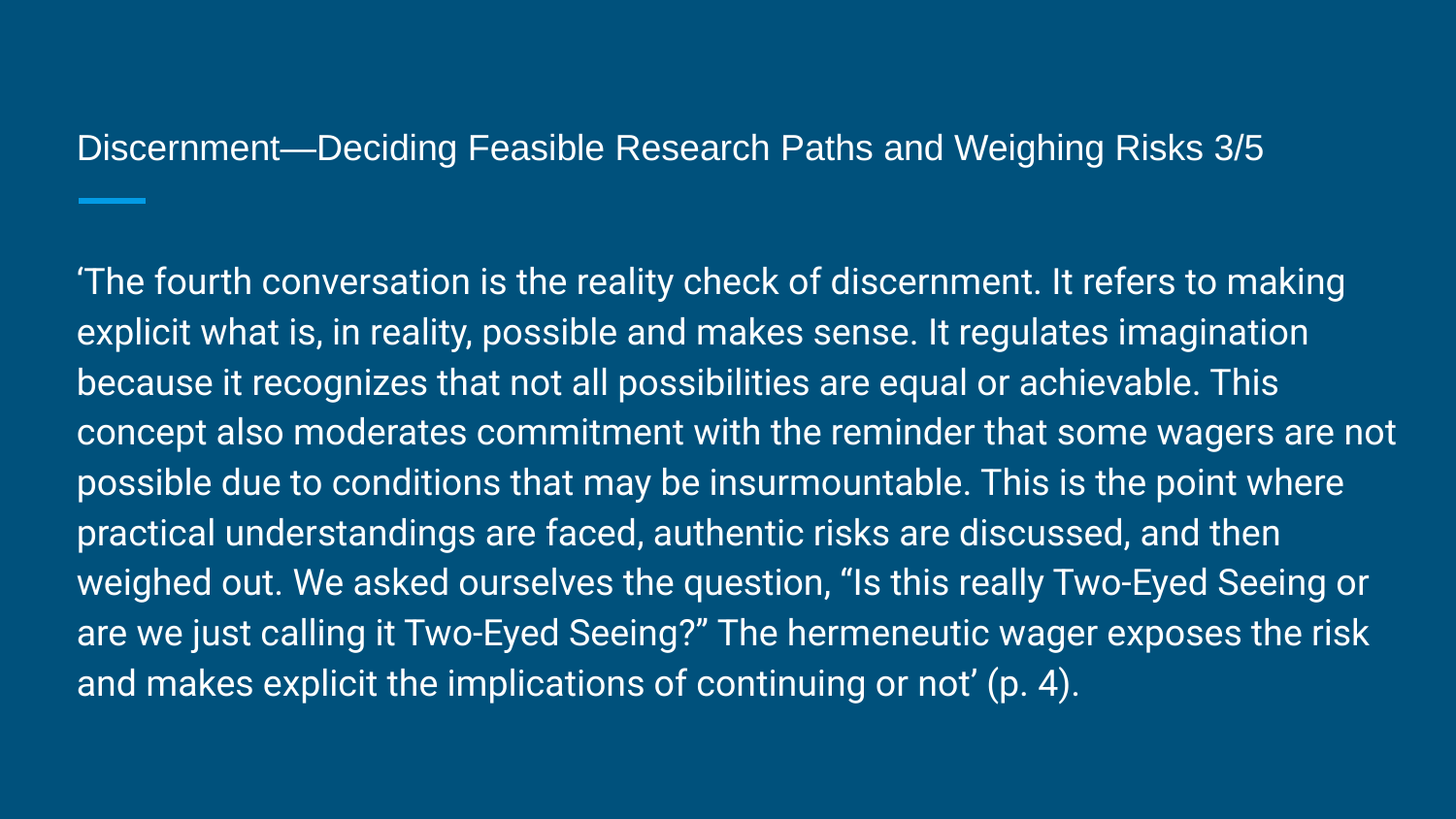

# Discernment—Deciding Feasible Research Paths and Weighing Risks 3/5
‘The fourth conversation is the reality check of discernment. It refers to making explicit what is, in reality, possible and makes sense. It regulates imagination because it recognizes that not all possibilities are equal or achievable. This concept also moderates commitment with the reminder that some wagers are not possible due to conditions that may be insurmountable. This is the point where practical understandings are faced, authentic risks are discussed, and then weighed out. We asked ourselves the question, “Is this really Two-Eyed Seeing or are we just calling it Two-Eyed Seeing?” The hermeneutic wager exposes the risk and makes explicit the implications of continuing or not’ (p. 4).